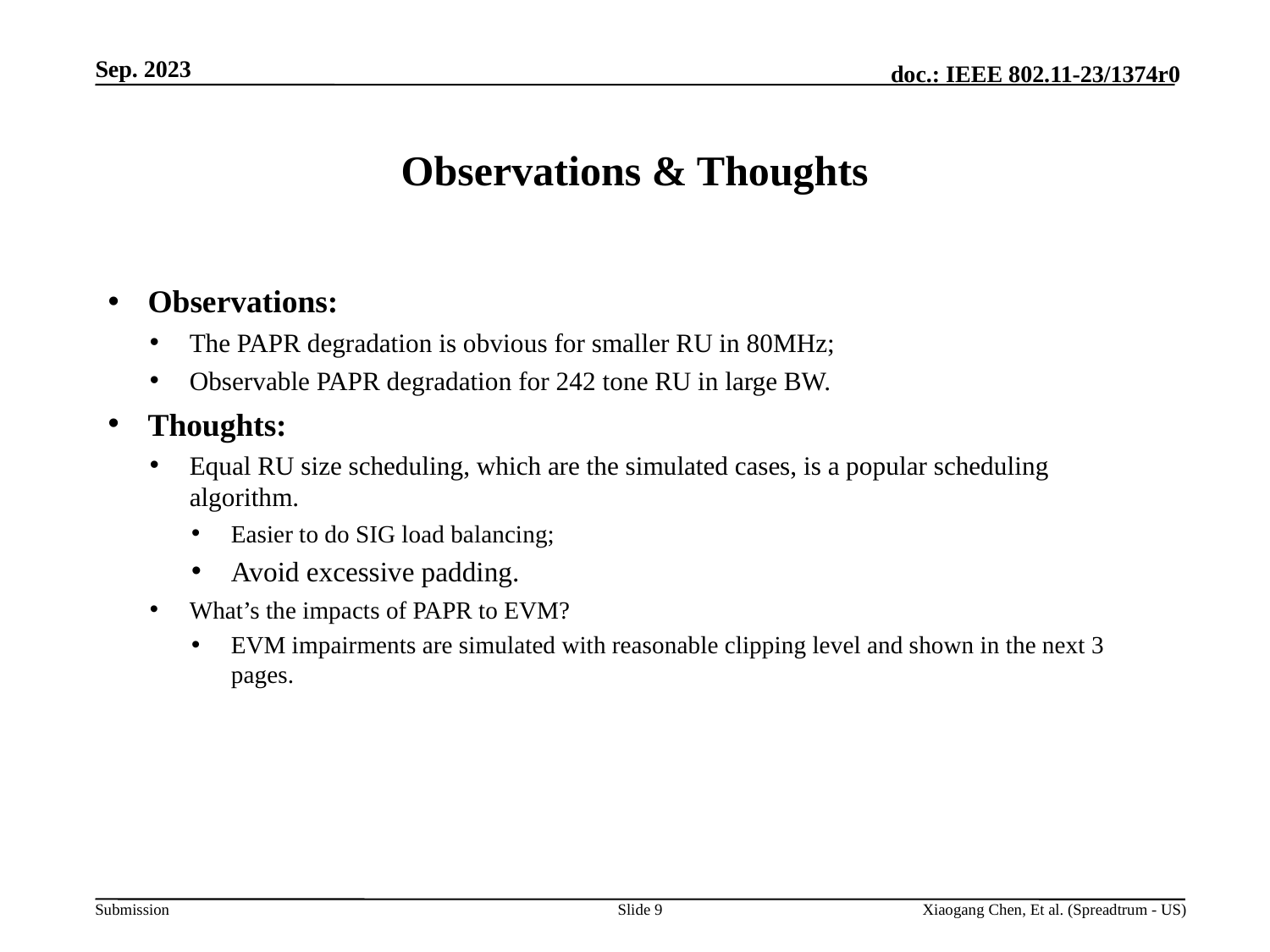

# Observations & Thoughts
Observations:
The PAPR degradation is obvious for smaller RU in 80MHz;
Observable PAPR degradation for 242 tone RU in large BW.
Thoughts:
Equal RU size scheduling, which are the simulated cases, is a popular scheduling algorithm.
Easier to do SIG load balancing;
Avoid excessive padding.
What’s the impacts of PAPR to EVM?
EVM impairments are simulated with reasonable clipping level and shown in the next 3 pages.
Slide 9
Xiaogang Chen, Et al. (Spreadtrum - US)